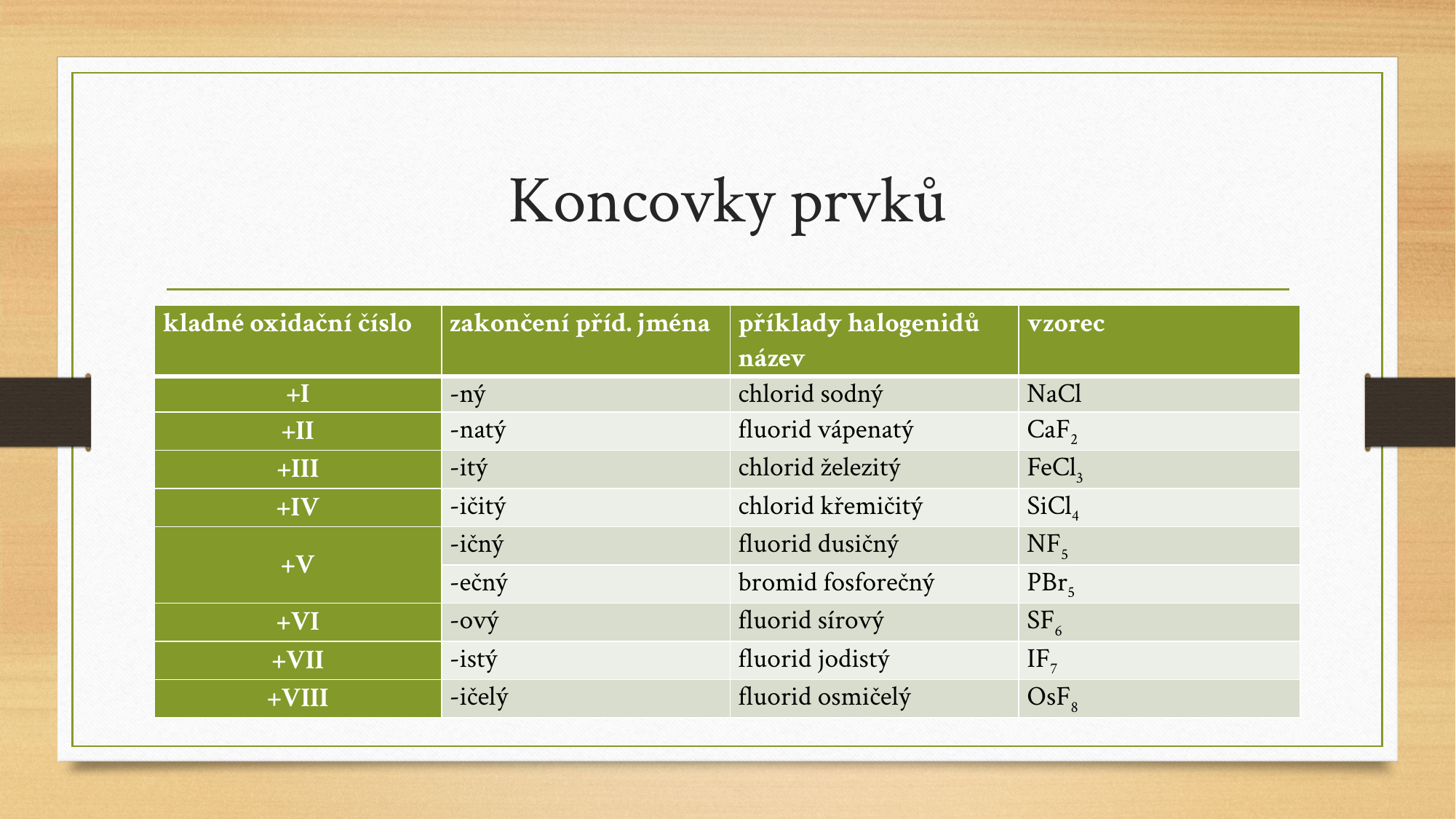

# Koncovky prvků
| kladné oxidační číslo | zakončení příd. jména | příklady halogenidů název | vzorec |
| --- | --- | --- | --- |
| +I | -ný | chlorid sodný | NaCl |
| +II | -natý | fluorid vápenatý | CaF2 |
| +III | -itý | chlorid železitý | FeCl3 |
| +IV | -ičitý | chlorid křemičitý | SiCl4 |
| +V | -ičný | fluorid dusičný | NF5 |
|  | -ečný | bromid fosforečný | PBr5 |
| +VI | -ový | fluorid sírový | SF6 |
| +VII | -istý | fluorid jodistý | IF7 |
| +VIII | -ičelý | fluorid osmičelý | OsF8 |